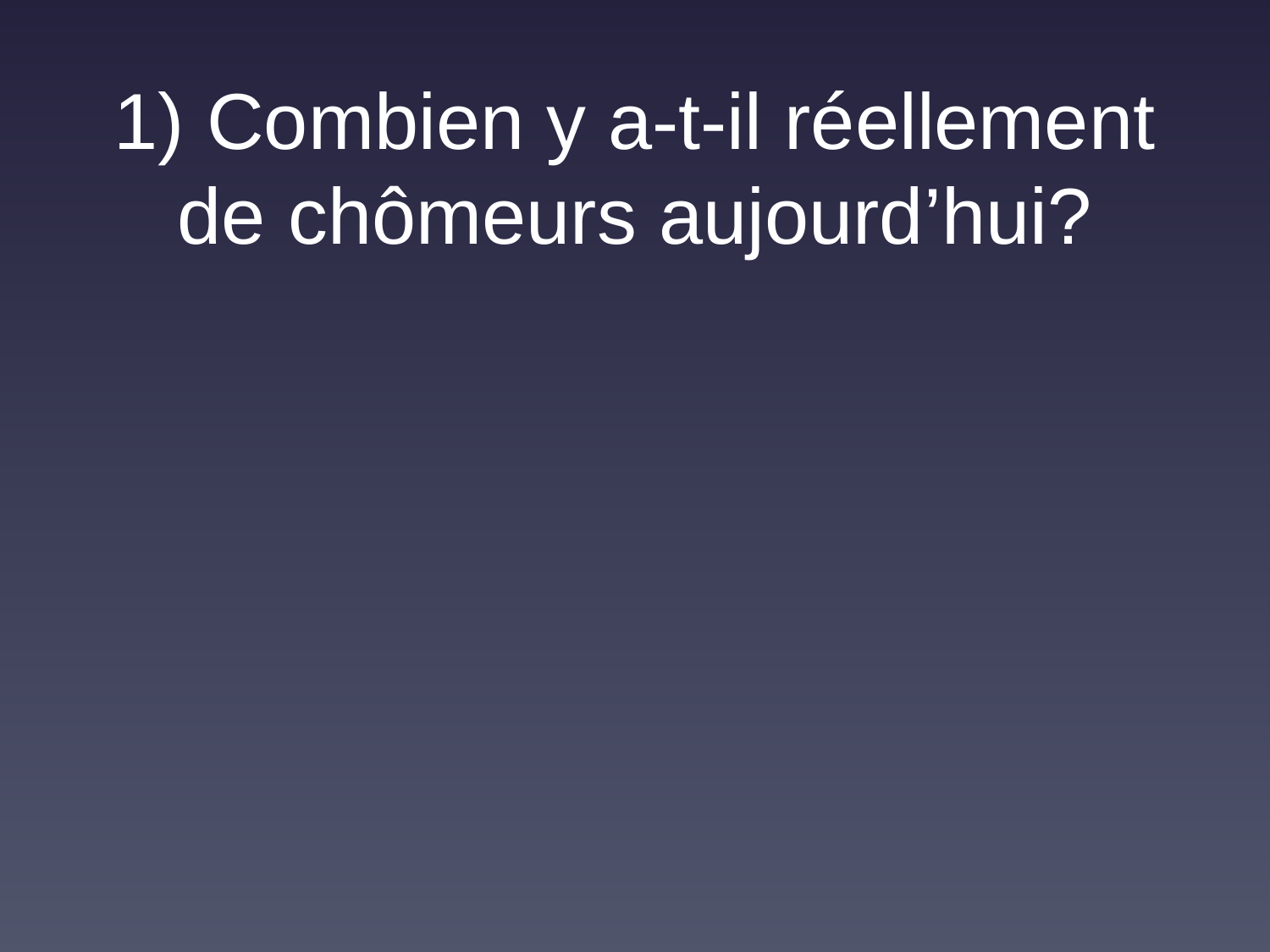

# 1) Combien y a-t-il réellement de chômeurs aujourd’hui?